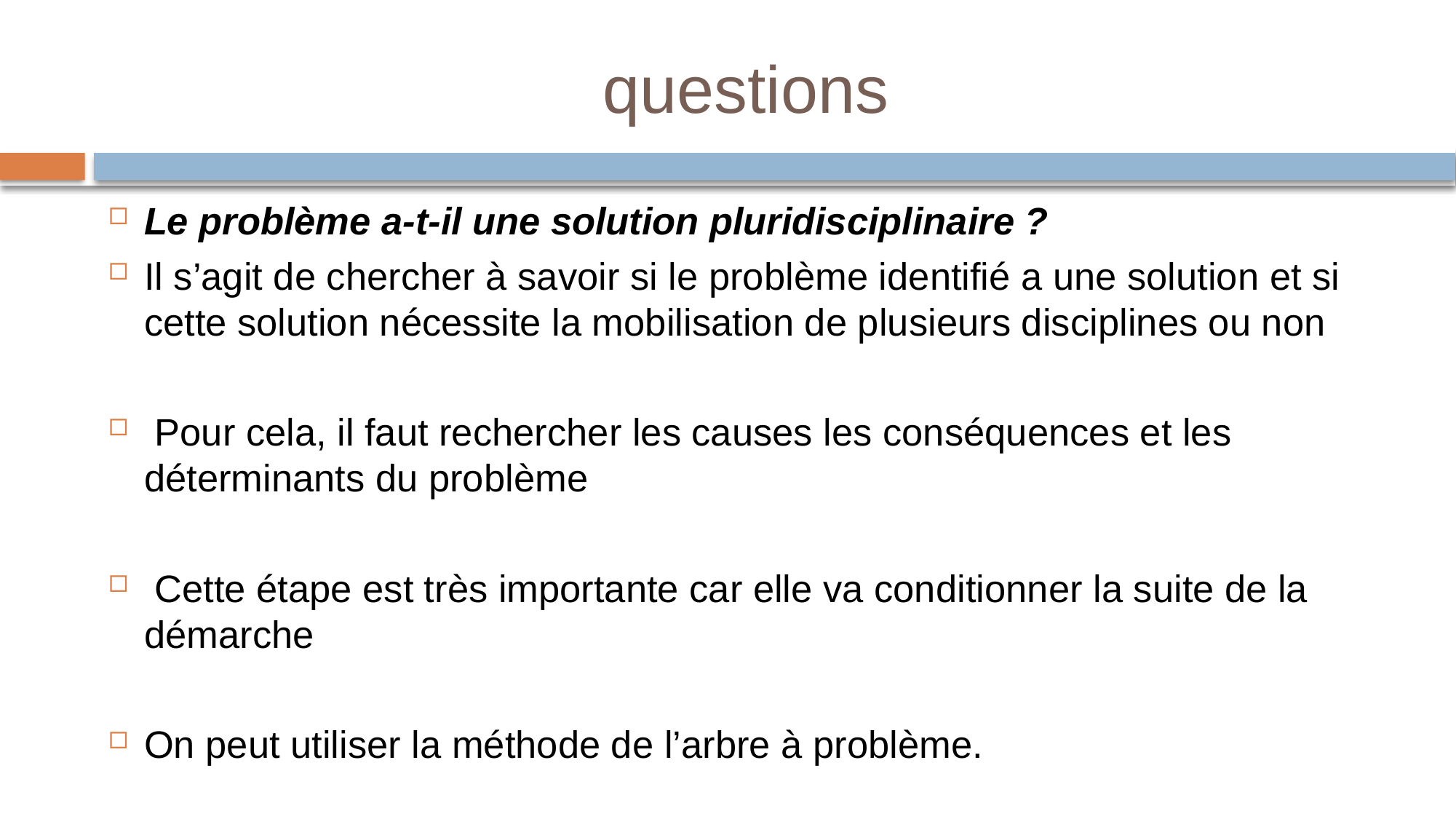

# questions
Le problème a-t-il une solution pluridisciplinaire ?
Il s’agit de chercher à savoir si le problème identifié a une solution et si cette solution nécessite la mobilisation de plusieurs disciplines ou non

 Pour cela, il faut rechercher les causes les conséquences et les déterminants du problème

 Cette étape est très importante car elle va conditionner la suite de la démarche

On peut utiliser la méthode de l’arbre à problème.